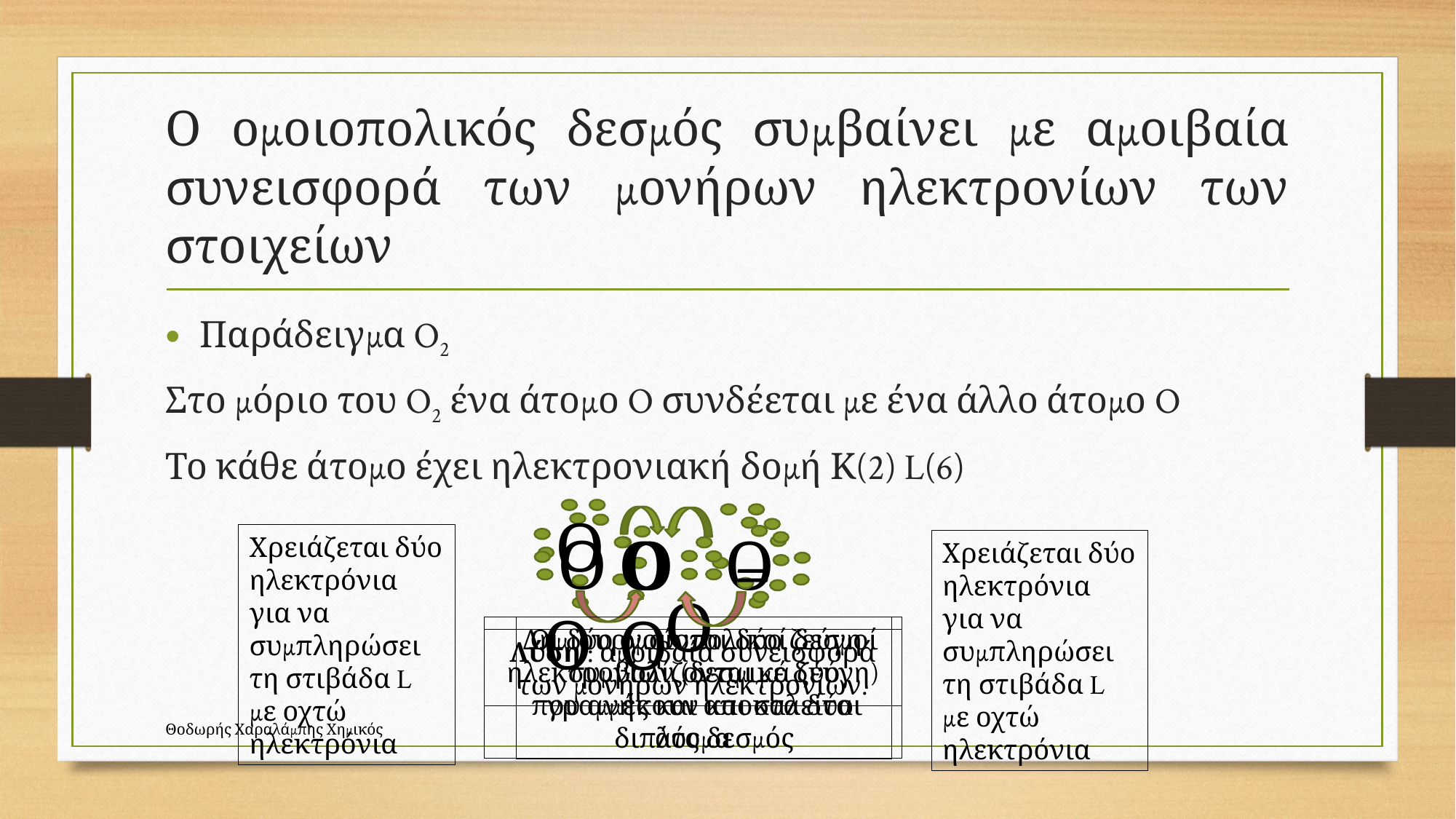

# Ο ομοιοπολικός δεσμός συμβαίνει με αμοιβαία συνεισφορά των μονήρων ηλεκτρονίων των στοιχείων
Παράδειγμα O2
Στο μόριο του O2 ένα άτομο O συνδέεται με ένα άλλο άτομο O
Το κάθε άτομο έχει ηλεκτρονιακή δομή Κ(2) L(6)

Ο			Ο

Λύση : αμοιβαία συνεισφορά των μονήρων ηλεκτρονίων.

 Ο		    Ο

Χρειάζεται δύο ηλεκτρόνια για να συμπληρώσει τη στιβάδα L με οχτώ ηλεκτρόνια
Χρειάζεται δύο ηλεκτρόνια για να συμπληρώσει τη στιβάδα L με οχτώ ηλεκτρόνια
Ο	 =  Ο
Οι δύο ομοιοπολικοί δεσμοί συμβολίζονται με δύο γραμμές και αποκαλείται διπλός δεσμός
 Ο	 Ο

Δημιουργούνται δύο ζεύγη ηλεκτρονίων (δεσμικά ζεύγη) που ανήκουν και στα δύο άτομα
Θοδωρής Χαραλάμπης Χημικός